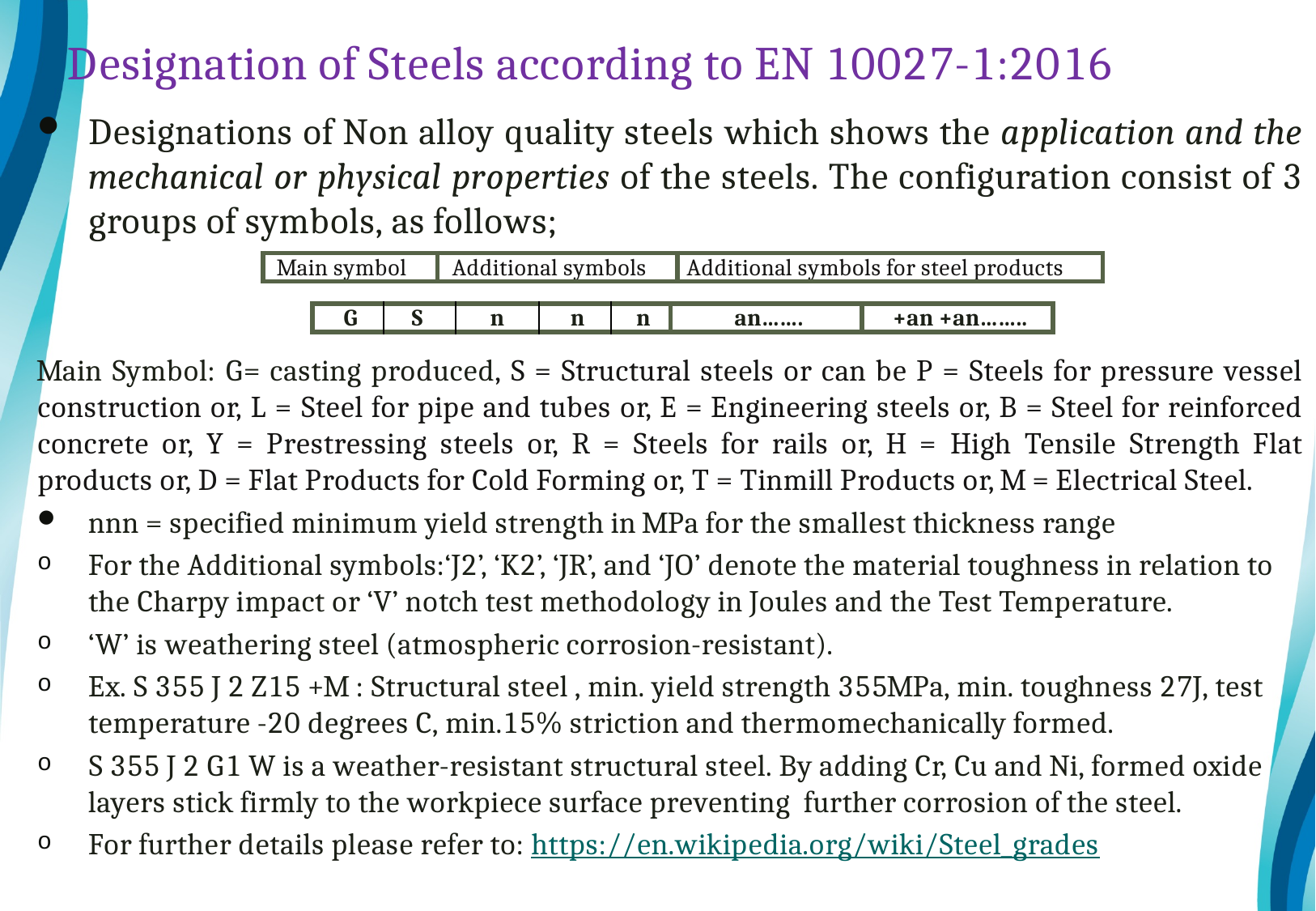

# Designation of Steels according to EN 10027-1:2016
Designations of Non alloy quality steels which shows the application and the mechanical or physical properties of the steels. The configuration consist of 3 groups of symbols, as follows;

Main Symbol: G= casting produced, S = Structural steels or can be P = Steels for pressure vessel construction or, L = Steel for pipe and tubes or, E = Engineering steels or, B = Steel for reinforced concrete or, Y = Prestressing steels or, R = Steels for rails or, H = High Tensile Strength Flat products or, D = Flat Products for Cold Forming or, T = Tinmill Products or, M = Electrical Steel.
nnn = specified minimum yield strength in MPa for the smallest thickness range
For the Additional symbols:‘J2’, ‘K2’, ‘JR’, and ‘JO’ denote the material toughness in relation to the Charpy impact or ‘V’ notch test methodology in Joules and the Test Temperature.
‘W’ is weathering steel (atmospheric corrosion-resistant).
Ex. S 355 J 2 Z15 +M : Structural steel , min. yield strength 355MPa, min. toughness 27J, test temperature -20 degrees C, min.15% striction and thermomechanically formed.
S 355 J 2 G1 W is a weather-resistant structural steel. By adding Cr, Cu and Ni, formed oxide layers stick firmly to the workpiece surface preventing  further corrosion of the steel.
For further details please refer to: https://en.wikipedia.org/wiki/Steel_grades
| Main symbol | Additional symbols | Additional symbols for steel products |
| --- | --- | --- |
| G | S | n | n | n | an……. | +an +an…….. |
| --- | --- | --- | --- | --- | --- | --- |